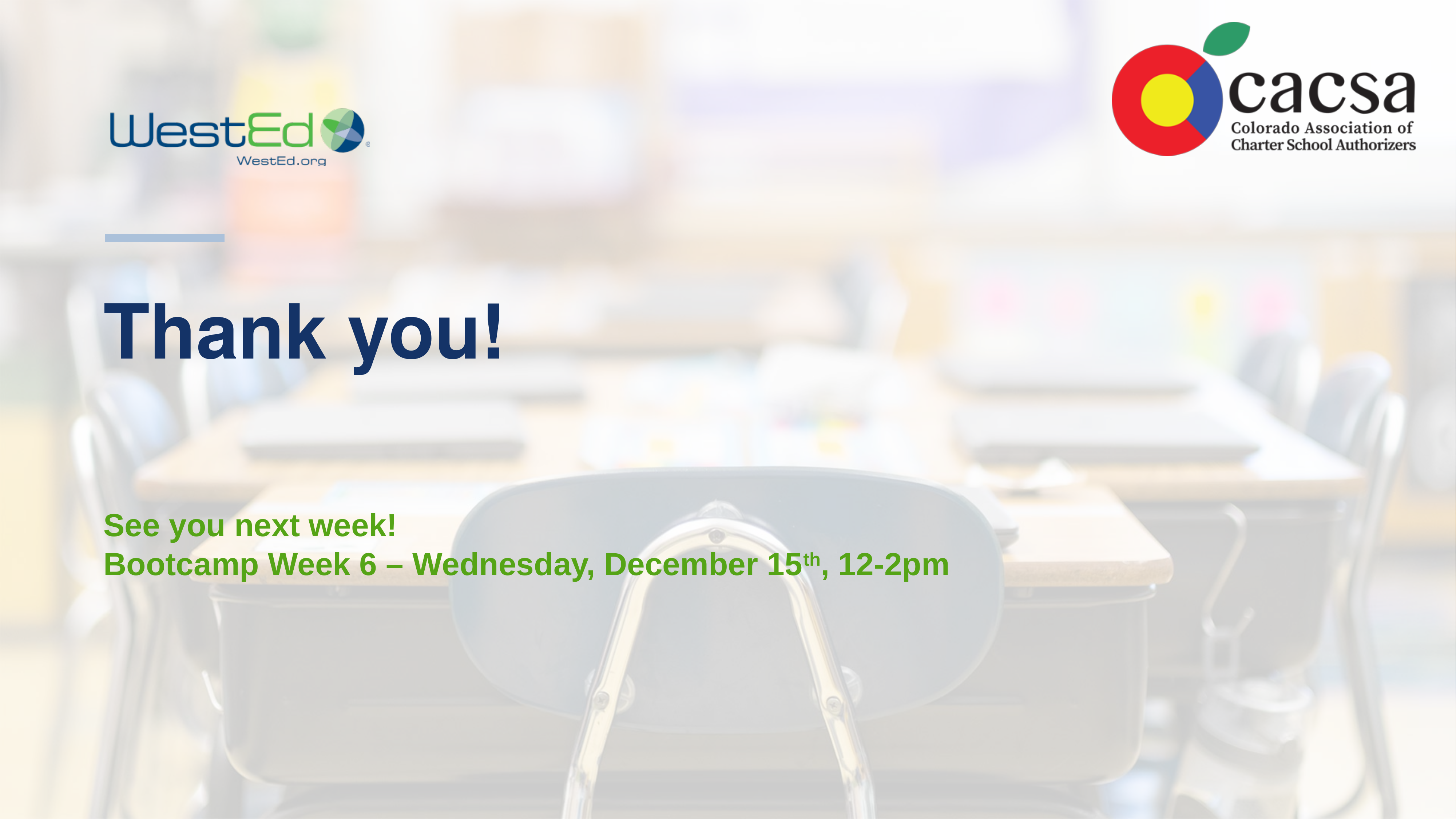

# Thank you!
See you next week!
Bootcamp Week 6 – Wednesday, December 15th, 12-2pm